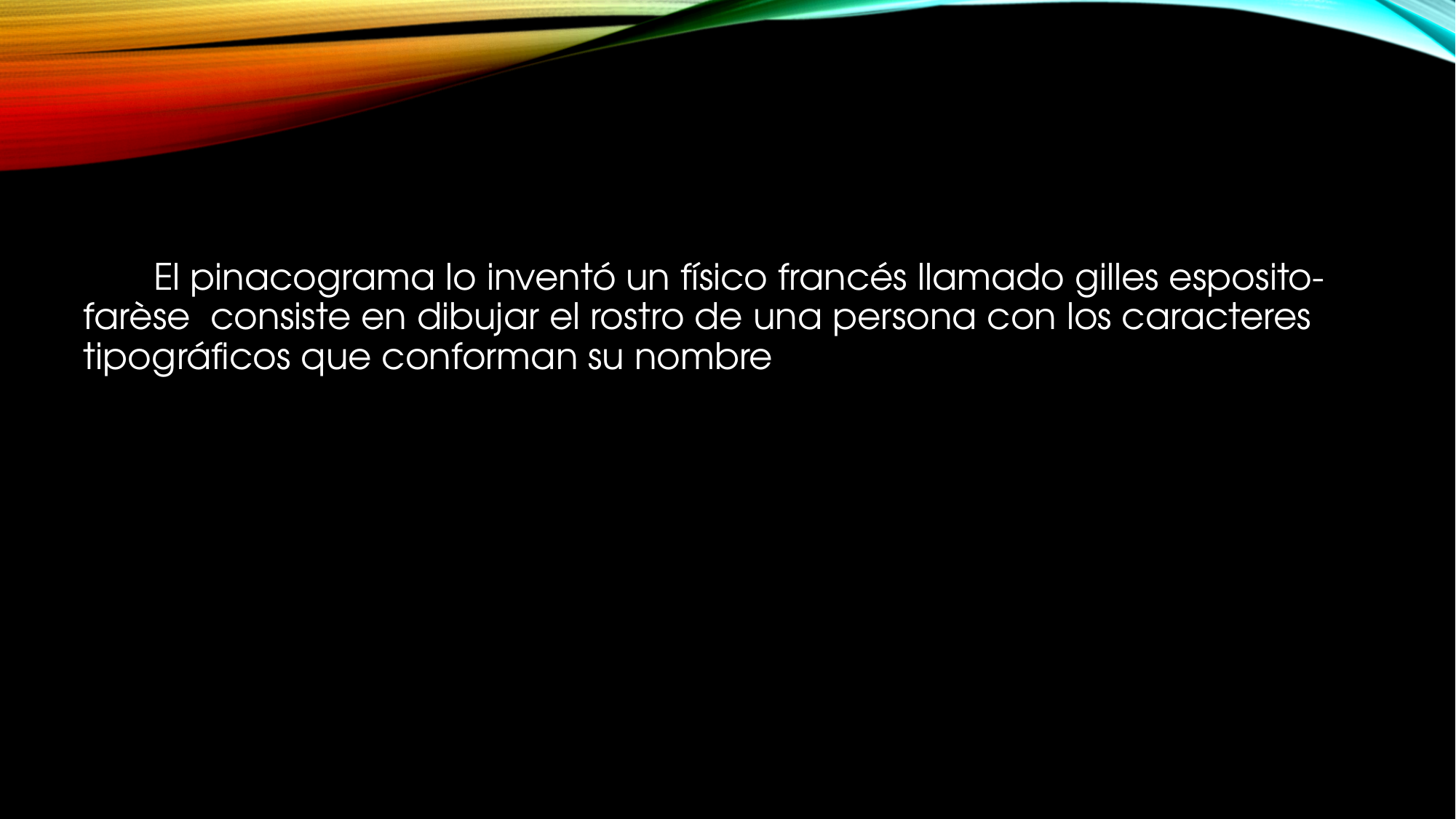

# El pinacograma lo inventó un físico francés llamado gilles esposito-farèse  consiste en dibujar el rostro de una persona con los caracteres tipográficos que conforman su nombre